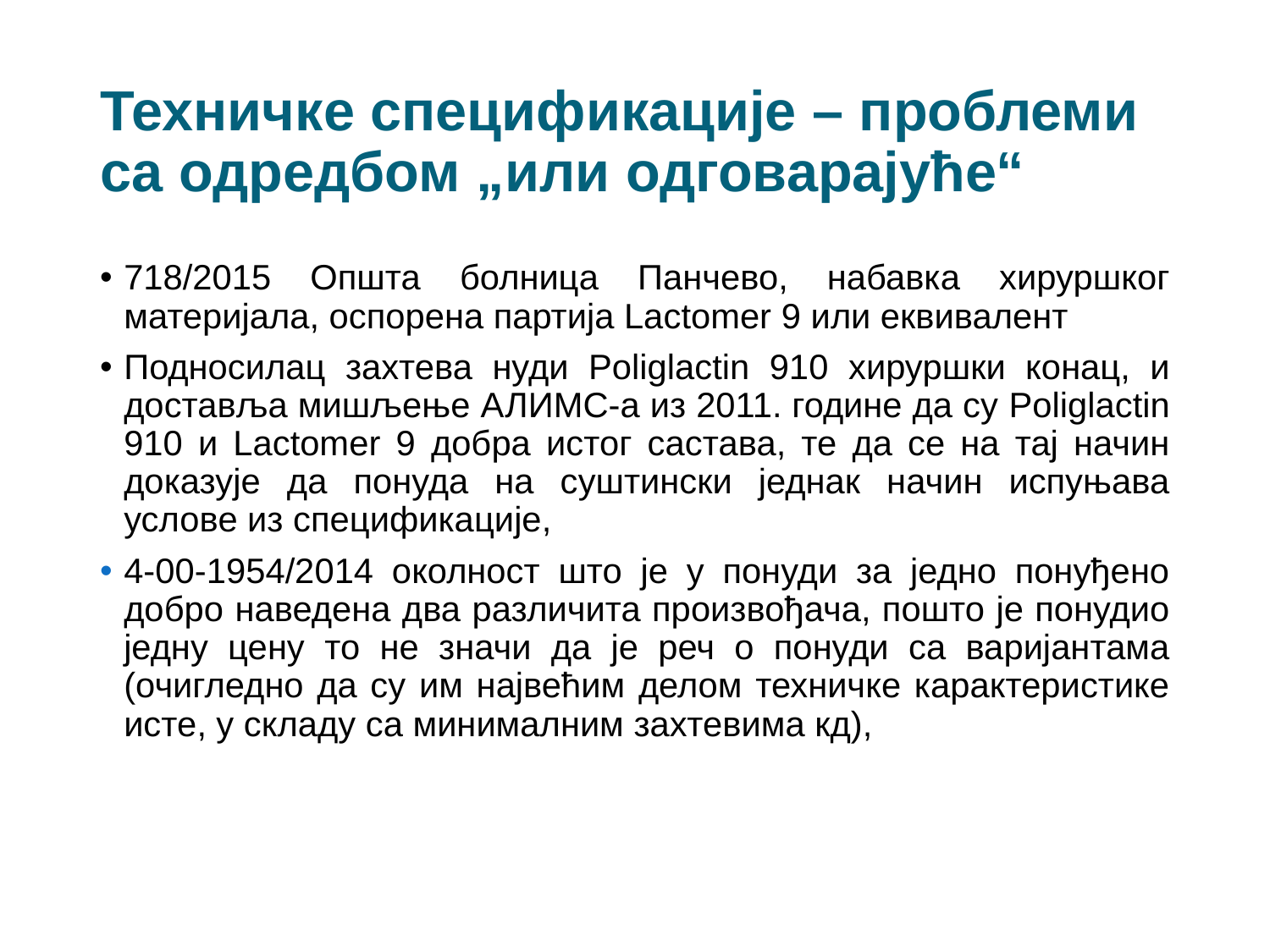

# Техничке спецификације – проблеми са одредбом „или одговарајуће“
718/2015 Општа болница Панчево, набавка хируршког материјала, оспорена партија Lactomer 9 или еквивалент
Подносилац захтева нуди Poliglactin 910 хируршки конац, и доставља мишљење АЛИМС-а из 2011. године да су Poliglactin 910 и Lactomer 9 добра истог састава, те да се на тај начин доказује да понуда на суштински једнак начин испуњава услове из спецификације,
4-00-1954/2014 околност што је у понуди за једно понуђено добро наведена два различита произвођача, пошто је понудио једну цену то не значи да је реч о понуди са варијантама (очигледно да су им највећим делом техничке карактеристике исте, у складу са минималним захтевима кд),